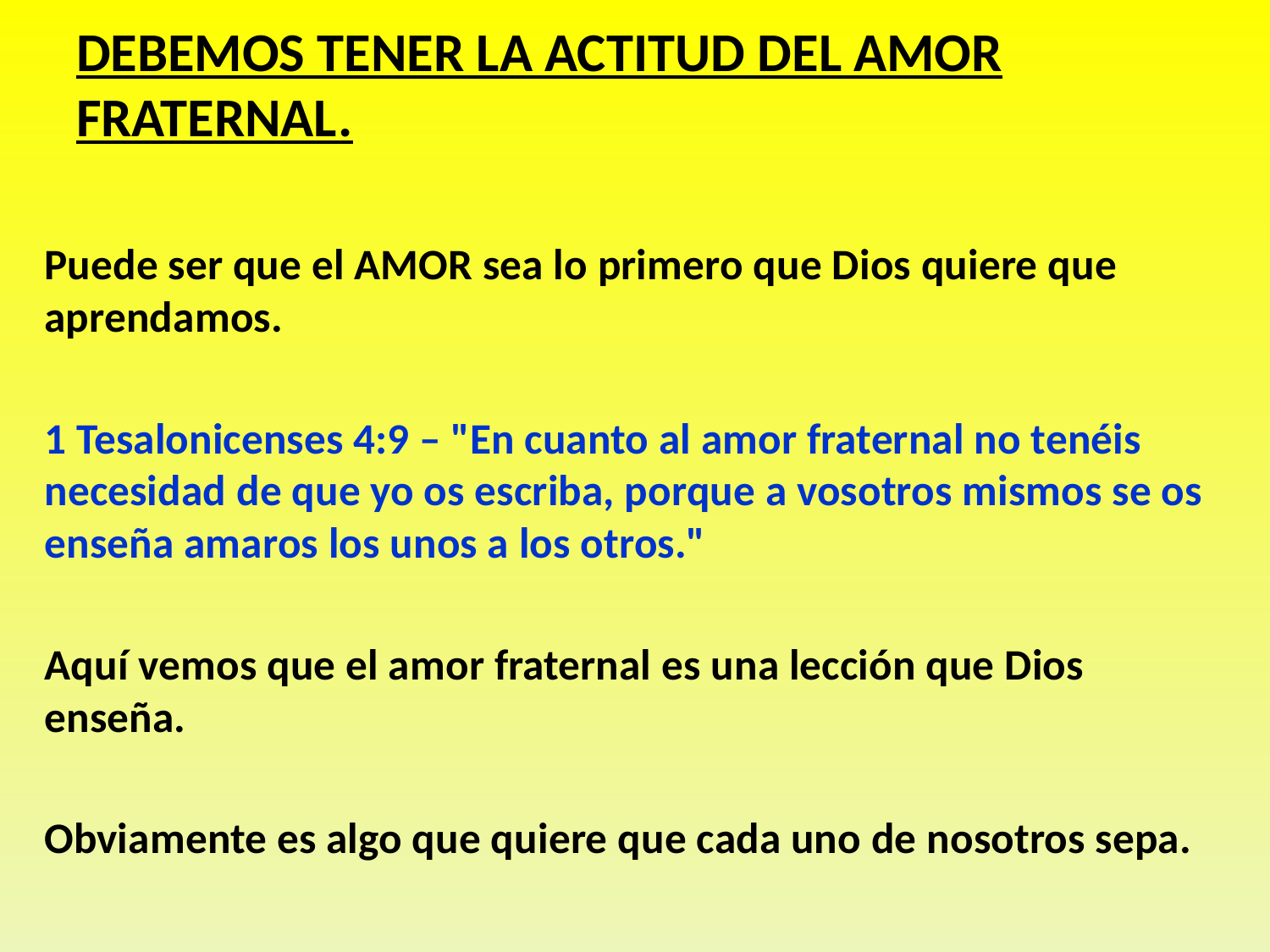

# DEBEMOS TENER LA ACTITUD DEL AMOR FRATERNAL.

Puede ser que el AMOR sea lo primero que Dios quiere que aprendamos.

1 Tesalonicenses 4:9 – "En cuanto al amor fraternal no tenéis necesidad de que yo os escriba, porque a vosotros mismos se os enseña amaros los unos a los otros."

Aquí vemos que el amor fraternal es una lección que Dios enseña.

Obviamente es algo que quiere que cada uno de nosotros sepa.